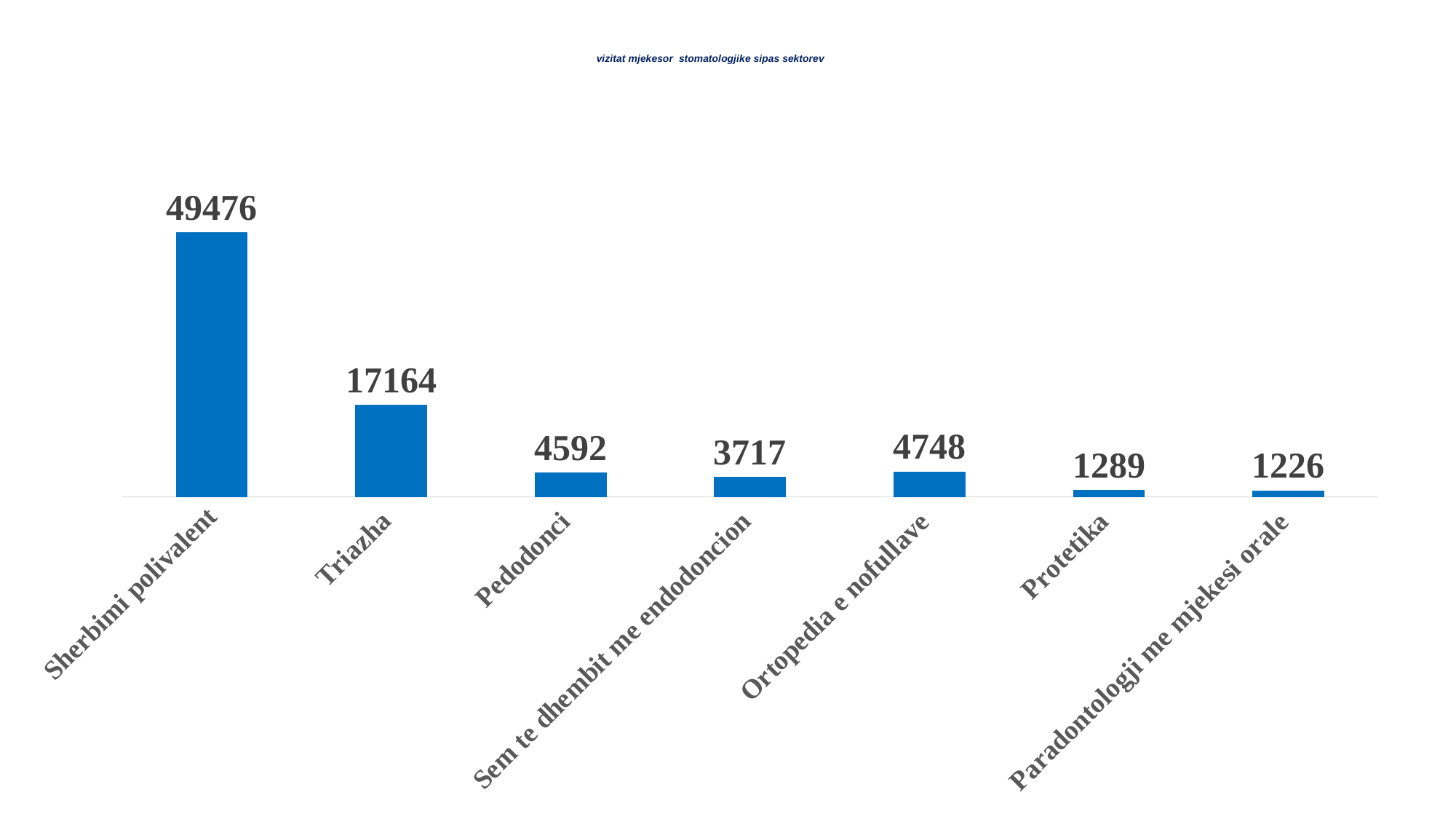

# vizitat mjekesor  stomatologjike sipas sektorev

### Chart

| Category |  |
|---|---|
| Sherbimi polivalent | 49476.0 |
| Triazha  | 17164.0 |
| Pedodonci  | 4592.0 |
| Sem te dhembit me endodoncion  | 3717.0 |
| Ortopedia e nofullave  | 4748.0 |
| Protetika  | 1289.0 |
| Paradontologji me mjekesi orale  | 1226.0 |